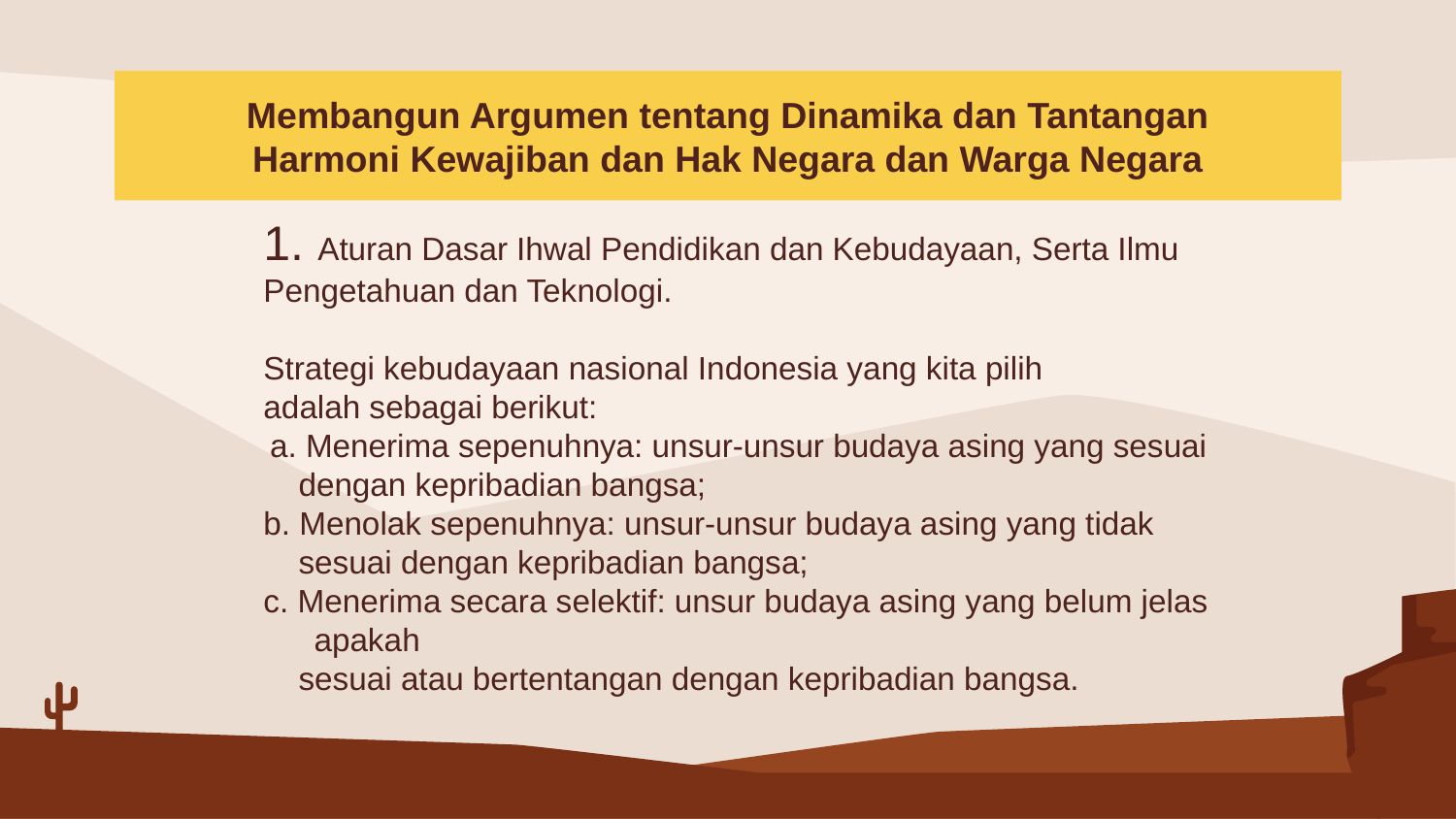

# Membangun Argumen tentang Dinamika dan Tantangan Harmoni Kewajiban dan Hak Negara dan Warga Negara
1. Aturan Dasar Ihwal Pendidikan dan Kebudayaan, Serta Ilmu
Pengetahuan dan Teknologi.

Strategi kebudayaan nasional Indonesia yang kita pilih
adalah sebagai berikut:
a. Menerima sepenuhnya: unsur-unsur budaya asing yang sesuai dengan kepribadian bangsa;
b. Menolak sepenuhnya: unsur-unsur budaya asing yang tidak sesuai dengan kepribadian bangsa;
c. Menerima secara selektif: unsur budaya asing yang belum jelas apakah
sesuai atau bertentangan dengan kepribadian bangsa.